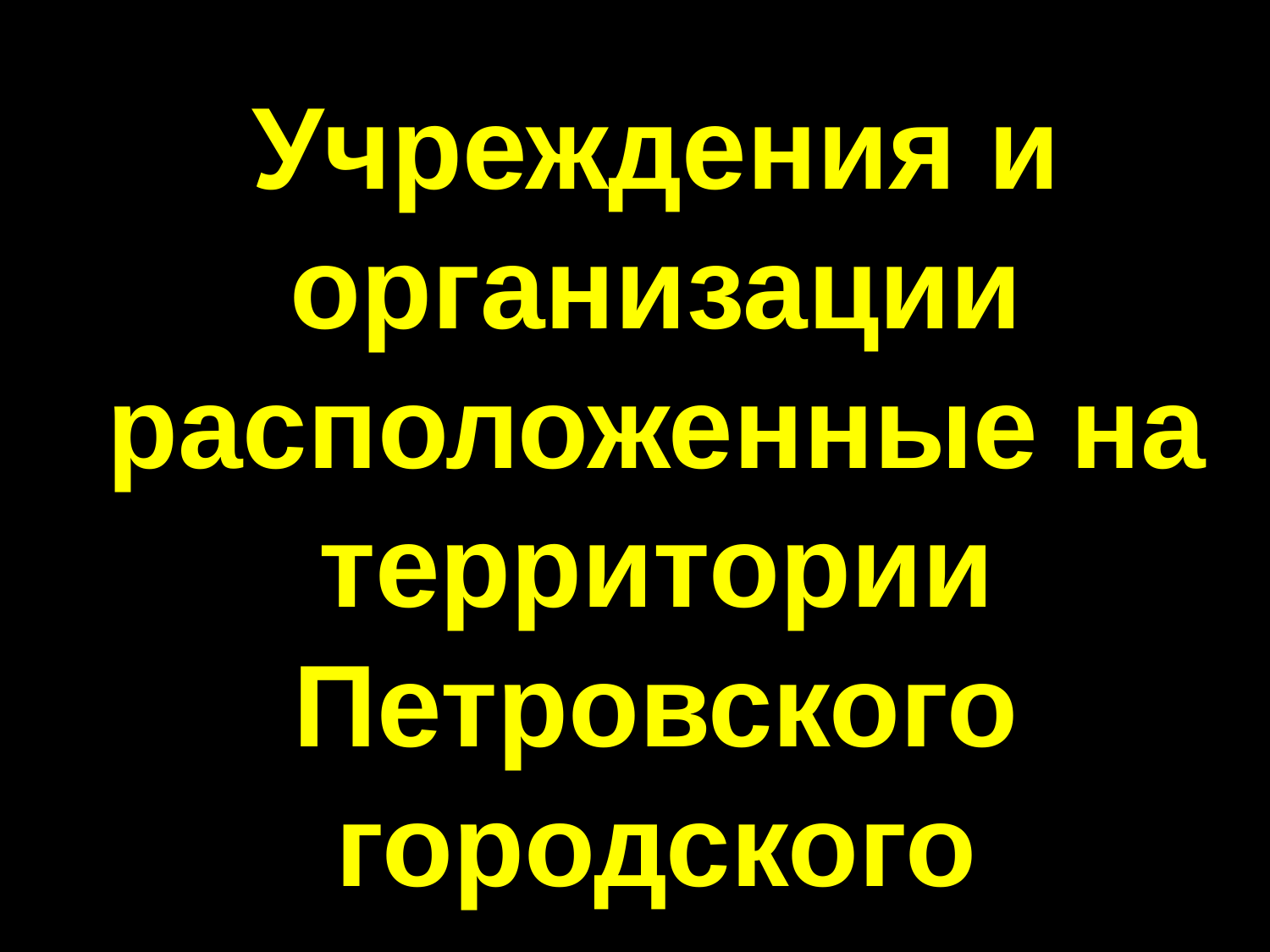

Учреждения и организации расположенные на территории Петровского городского поселения